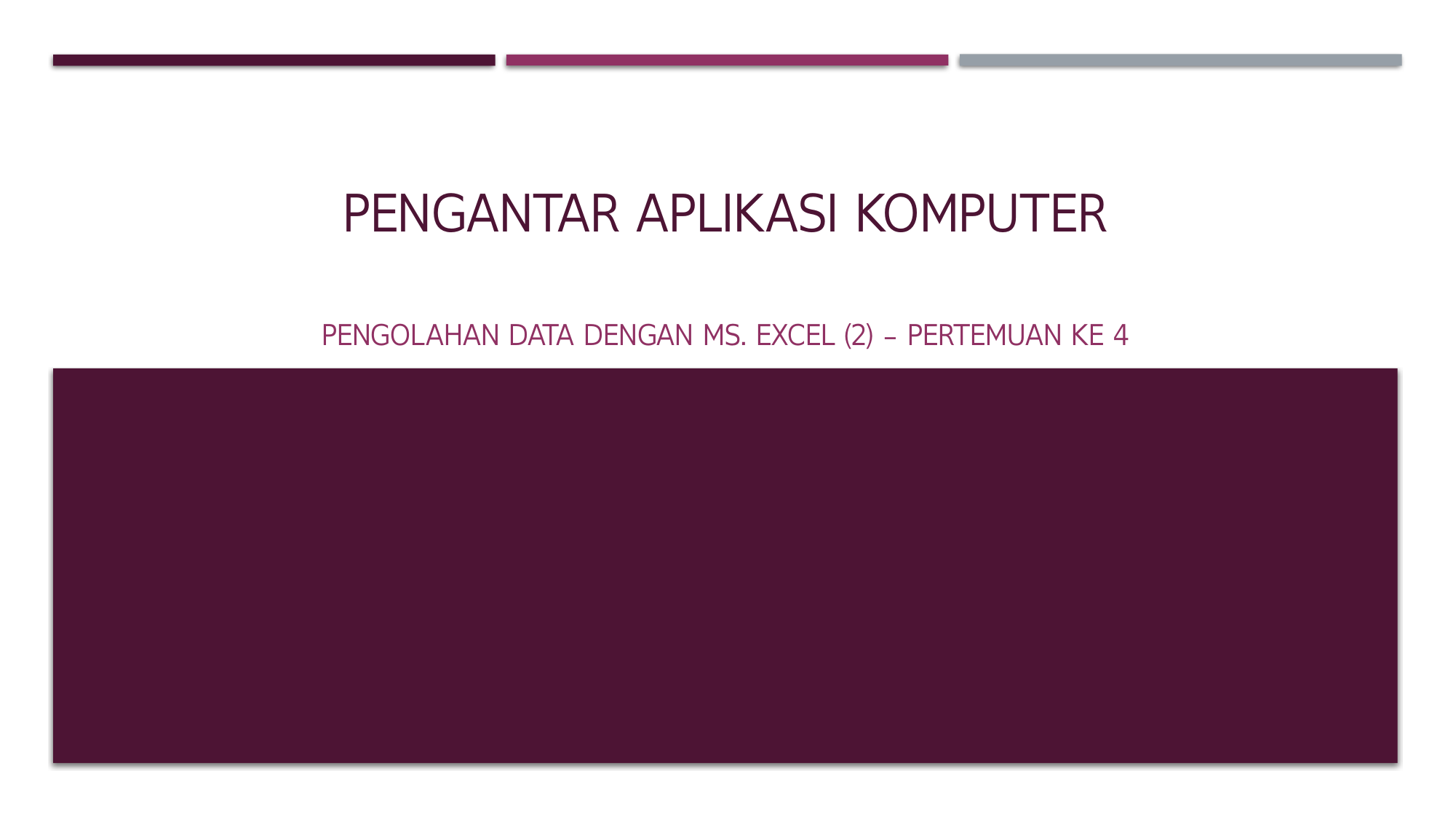

# Pengantar aplikasi komputer
PENGOLAHAN DATA DENGAN MS. EXCEL (2) – pertemuan ke 4